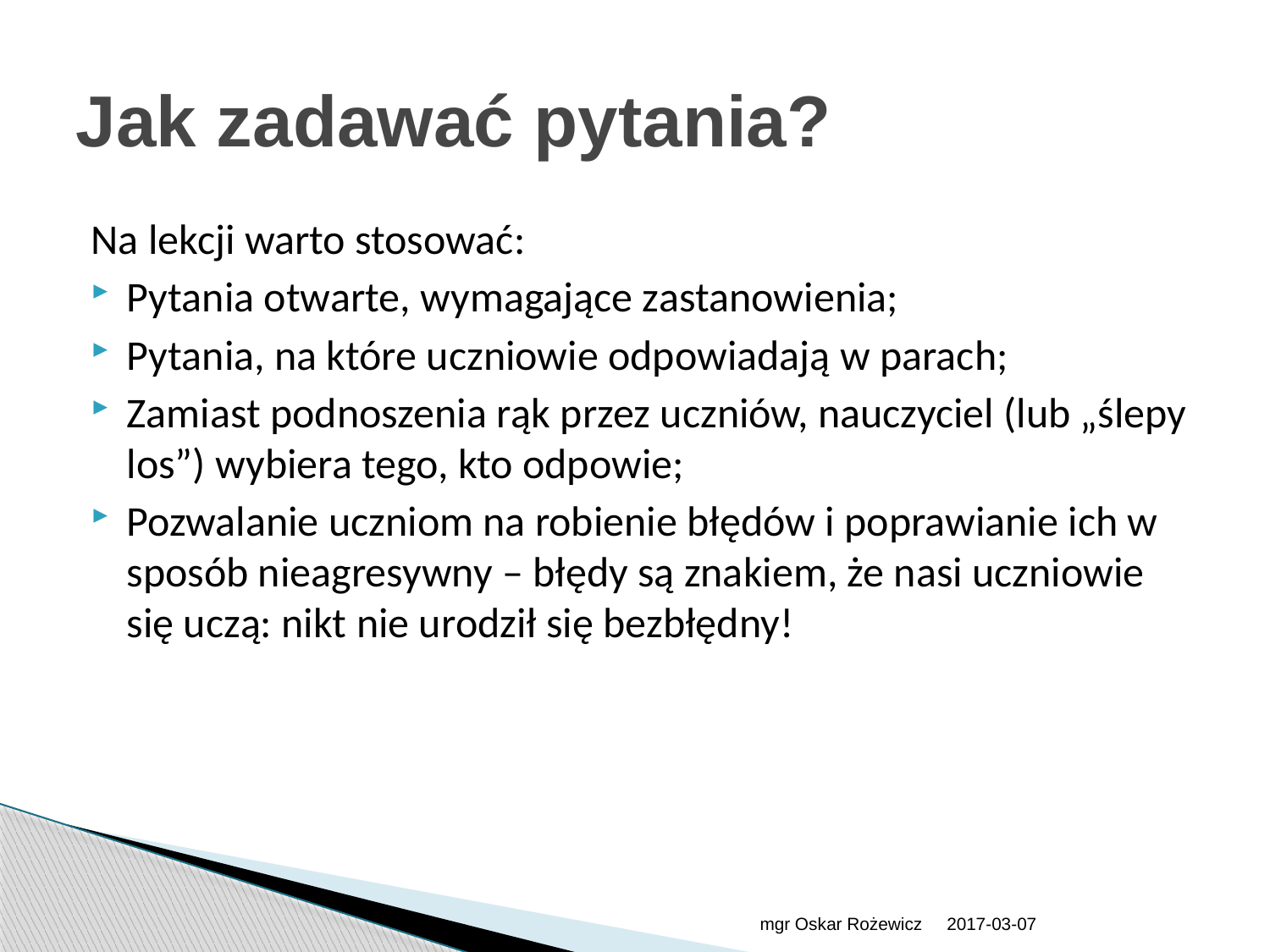

# Jak zadawać pytania?
Na lekcji warto stosować:
Pytania otwarte, wymagające zastanowienia;
Pytania, na które uczniowie odpowiadają w parach;
Zamiast podnoszenia rąk przez uczniów, nauczyciel (lub „ślepy los”) wybiera tego, kto odpowie;
Pozwalanie uczniom na robienie błędów i poprawianie ich w sposób nieagresywny – błędy są znakiem, że nasi uczniowie się uczą: nikt nie urodził się bezbłędny!

mgr Oskar Rożewicz
2017-03-07